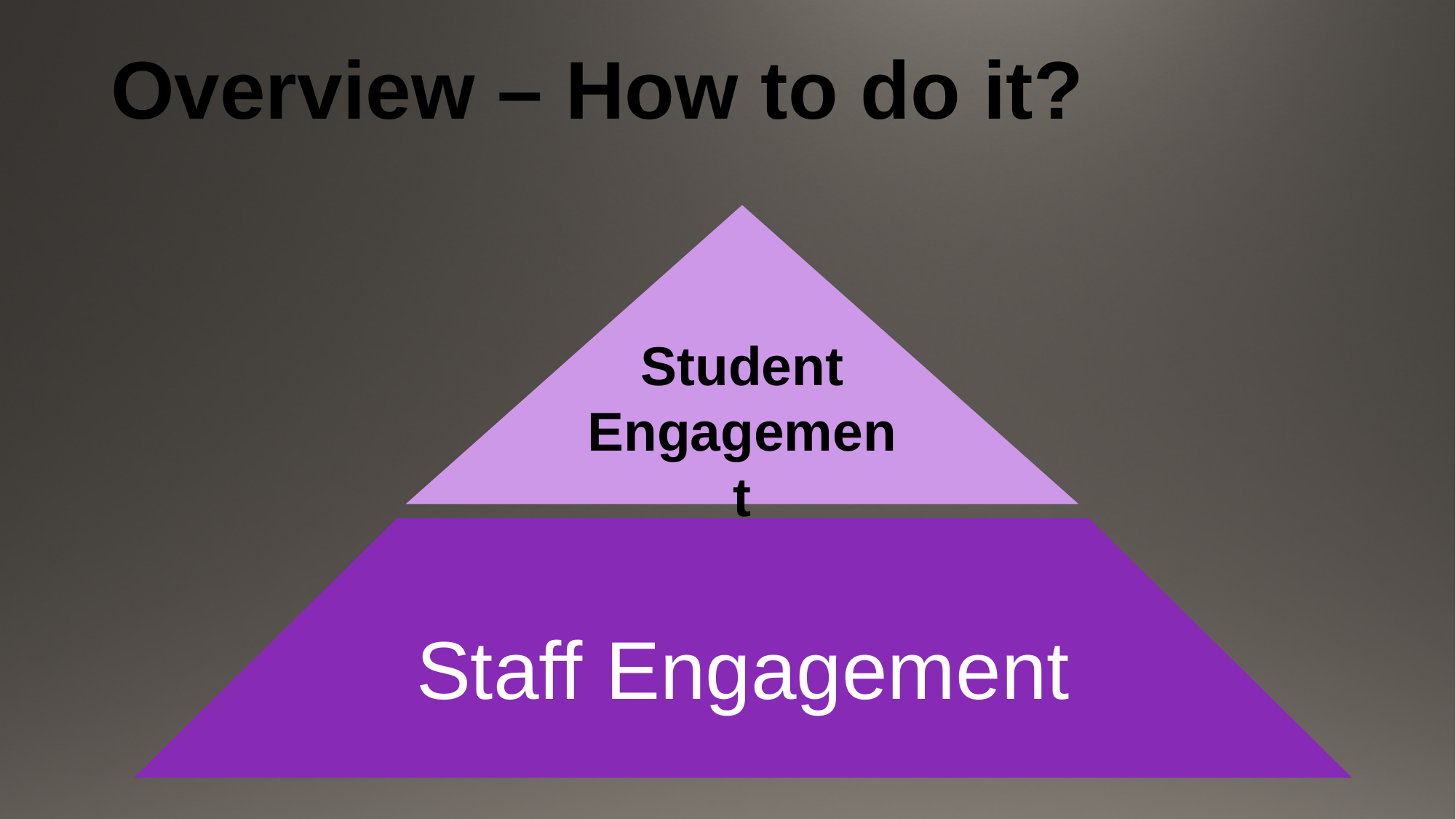

# Overview – How to do it?
Student Engagement
Staff Engagement